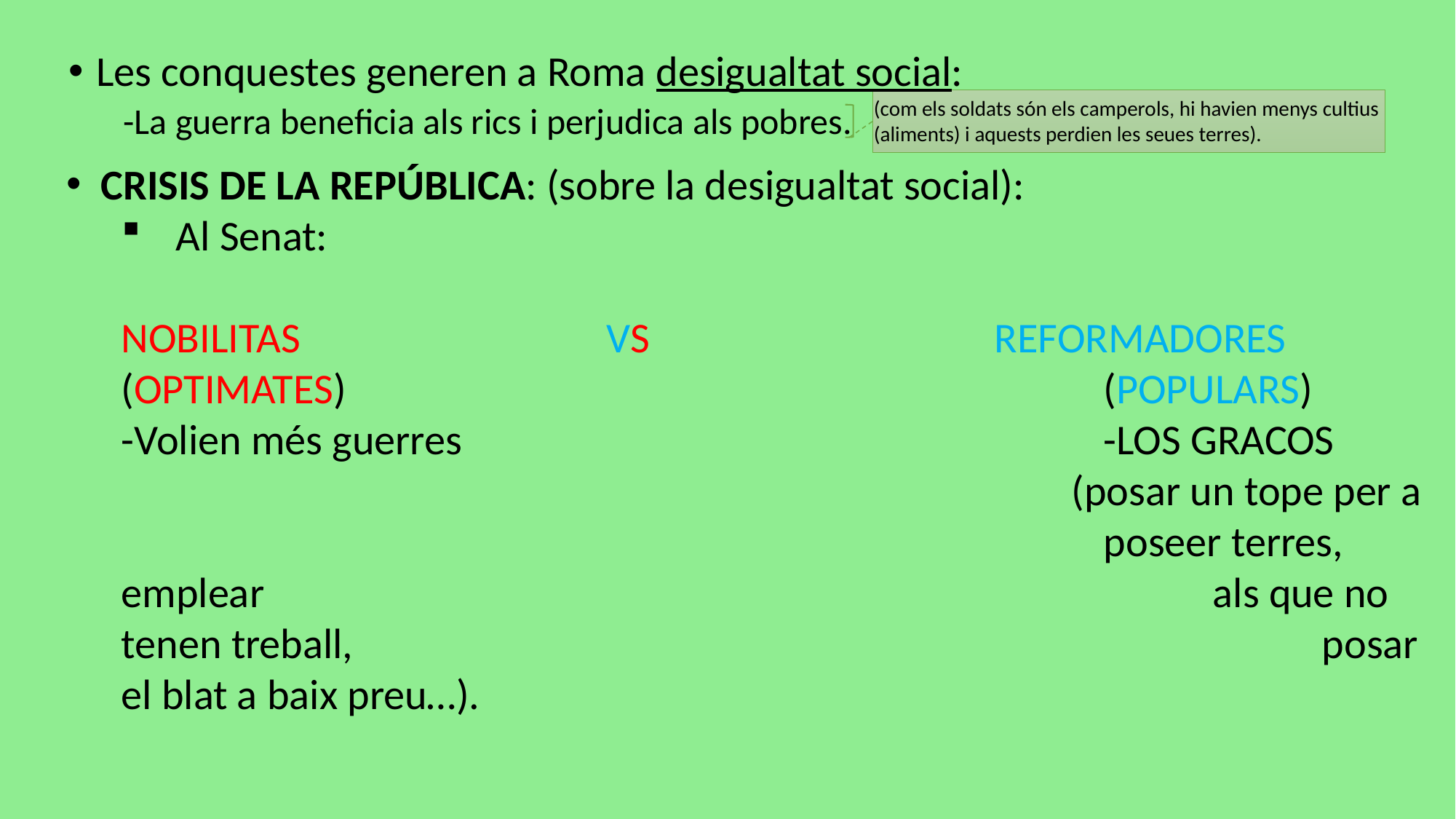

Les conquestes generen a Roma desigualtat social:
-La guerra beneficia als rics i perjudica als pobres.

(com els soldats són els camperols, hi havien menys cultius (aliments) i aquests perdien les seues terres).

CRISIS DE LA REPÚBLICA: (sobre la desigualtat social):
Al Senat:

NOBILITAS			     VS				REFORMADORES
(OPTIMATES) 							(POPULARS)
-Volien més guerres						-LOS GRACOS 								        (posar un tope per a 									poseer terres, emplear 									als que no tenen treball, 									posar el blat a baix preu…).